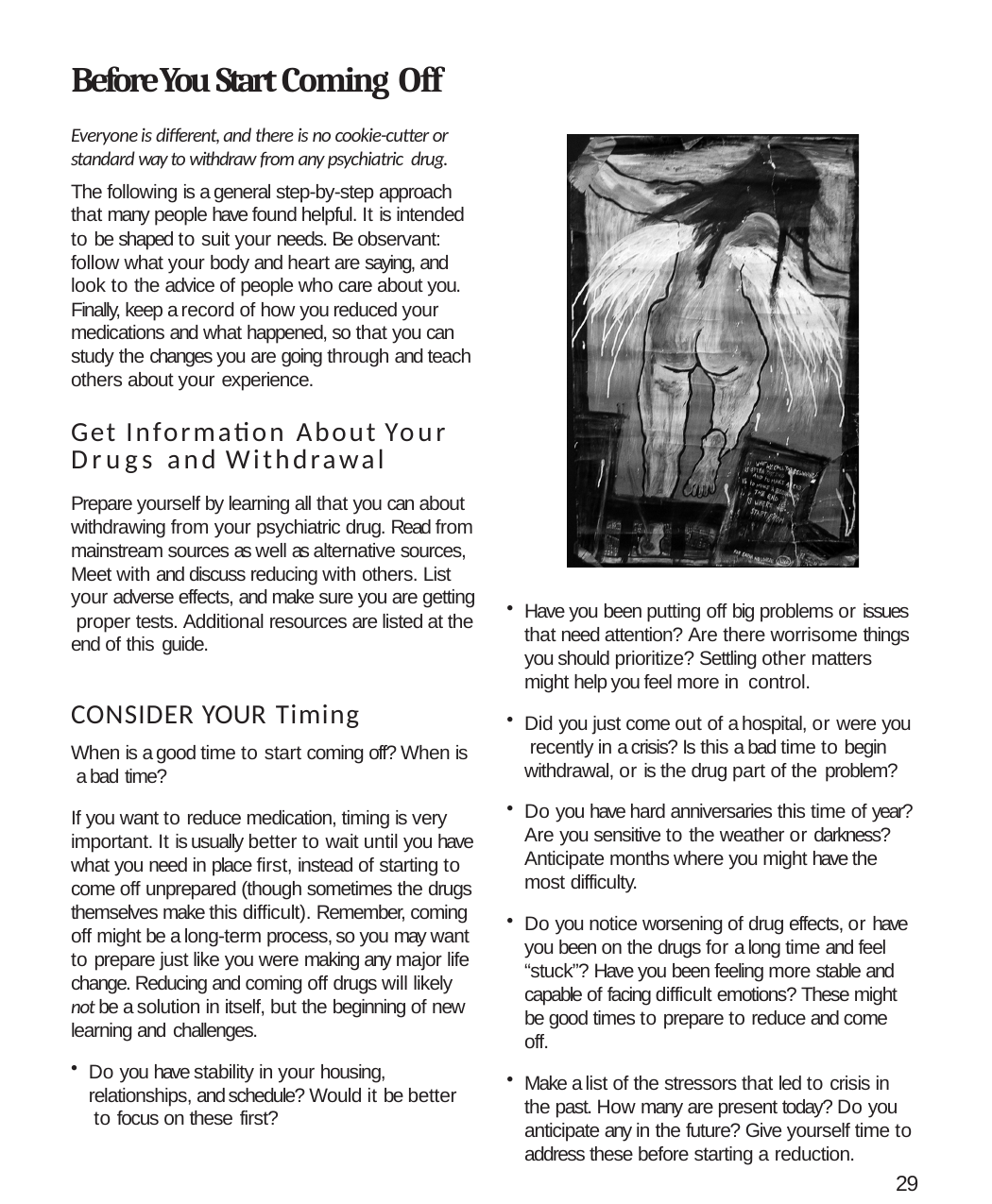

# Before You Start Coming Off
Everyone is different, and there is no cookie-cutter or  standard way to withdraw from any psychiatric drug.
The following is a general step-by-step approach  that many people have found helpful. It is intended  to be shaped to suit your needs. Be observant:  follow what your body and heart are saying, and  look to the advice of people who care about you.  Finally, keep a record of how you reduced your  medications and what happened, so that you can  study the changes you are going through and teach  others about your experience.

Get Information About Your  Drugs and Withdrawal
Prepare yourself by learning all that you can about  withdrawing from your psychiatric drug. Read from  mainstream sources as well as alternative sources,  Meet with and discuss reducing with others. List  your adverse effects, and make sure you are getting  proper tests. Additional resources are listed at the  end of this guide.
Have you been putting off big problems or issues  that need attention? Are there worrisome things  you should prioritize? Settling other matters  might help you feel more in control.
Did you just come out of a hospital, or were you  recently in a crisis? Is this a bad time to begin  withdrawal, or is the drug part of the problem?
Do you have hard anniversaries this time of year?  Are you sensitive to the weather or darkness?  Anticipate months where you might have the  most difficulty.
Do you notice worsening of drug effects, or have  you been on the drugs for a long time and feel  “stuck”? Have you been feeling more stable and  capable of facing difficult emotions? These might  be good times to prepare to reduce and come off.
Make a list of the stressors that led to crisis in  the past. How many are present today? Do you  anticipate any in the future? Give yourself time to  address these before starting a reduction.
29
CONSIDER YOUR Timing
When is a good time to start coming off? When is  a bad time?
If you want to reduce medication, timing is very  important. It is usually better to wait until you have  what you need in place first, instead of starting to  come off unprepared (though sometimes the drugs  themselves make this difficult). Remember, coming  off might be a long-term process, so you may want  to prepare just like you were making any major life  change. Reducing and coming off drugs will likely  not be a solution in itself, but the beginning of new  learning and challenges.
Do you have stability in your housing,  relationships, and schedule? Would it be better  to focus on these first?